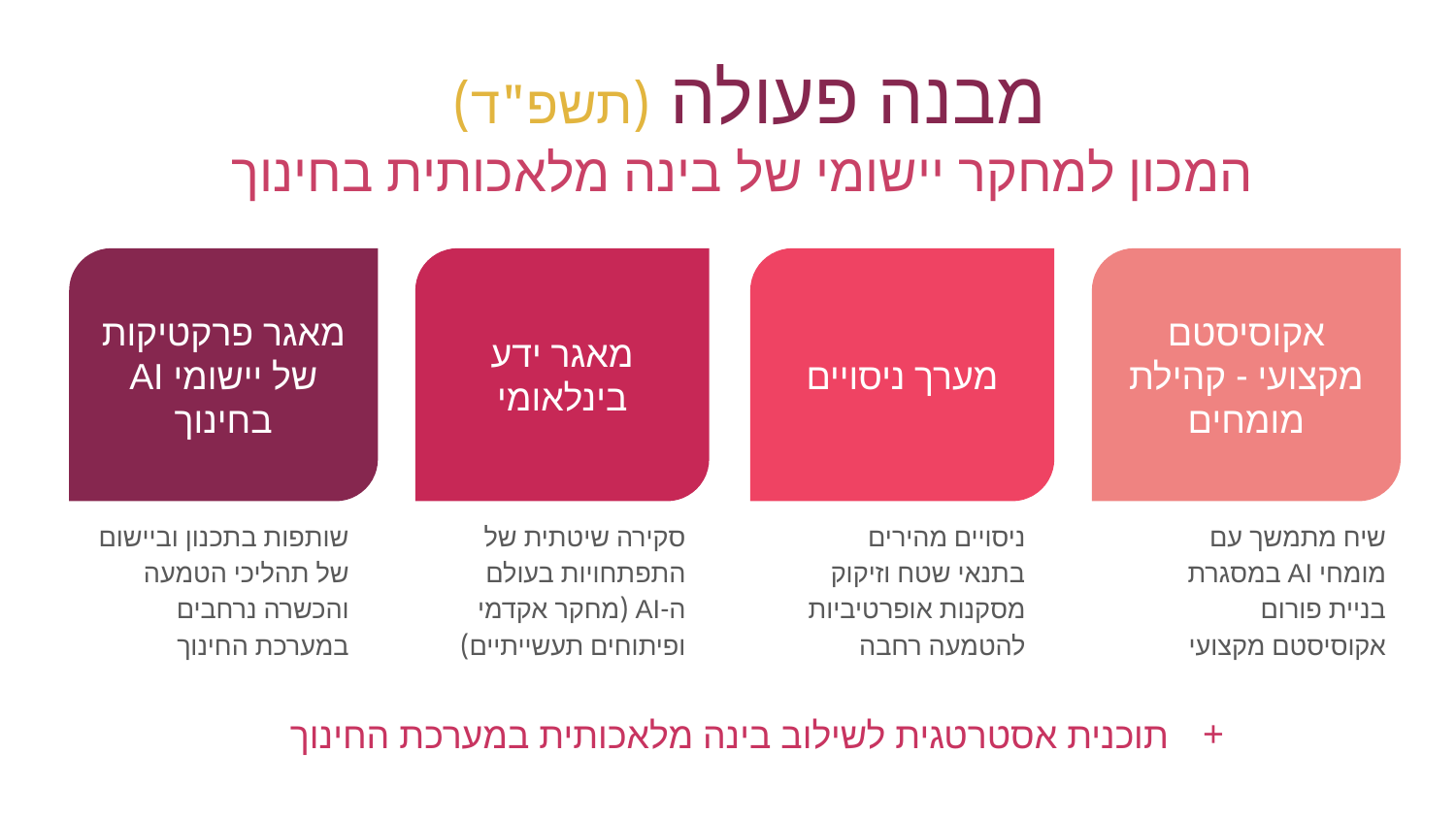

# מבנה פעולה (תשפ"ד)
המכון למחקר יישומי של בינה מלאכותית בחינוך
מאגר פרקטיקות של יישומי AI בחינוך
מאגר ידע בינלאומי
מערך ניסויים
אקוסיסטם מקצועי - קהילת מומחים
שותפות בתכנון וביישום של תהליכי הטמעה והכשרה נרחבים במערכת החינוך
סקירה שיטתית של התפתחויות בעולם ה-AI (מחקר אקדמי ופיתוחים תעשייתיים)
ניסויים מהירים בתנאי שטח וזיקוק מסקנות אופרטיביות להטמעה רחבה

שיח מתמשך עם מומחי AI במסגרת בניית פורום אקוסיסטם מקצועי
תוכנית אסטרטגית לשילוב בינה מלאכותית במערכת החינוך